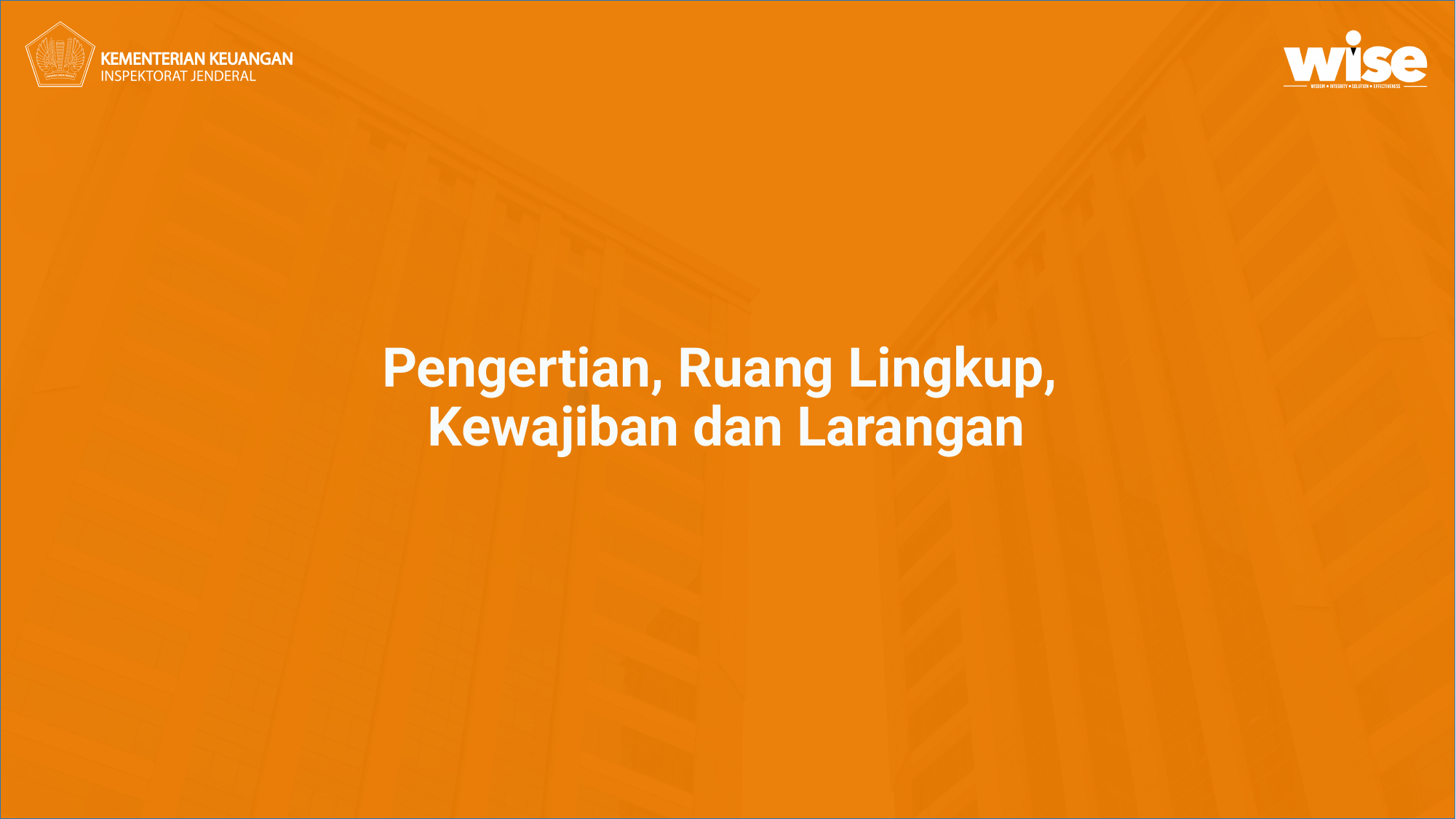

# Pengertian, Ruang Lingkup, Kewajiban dan Larangan